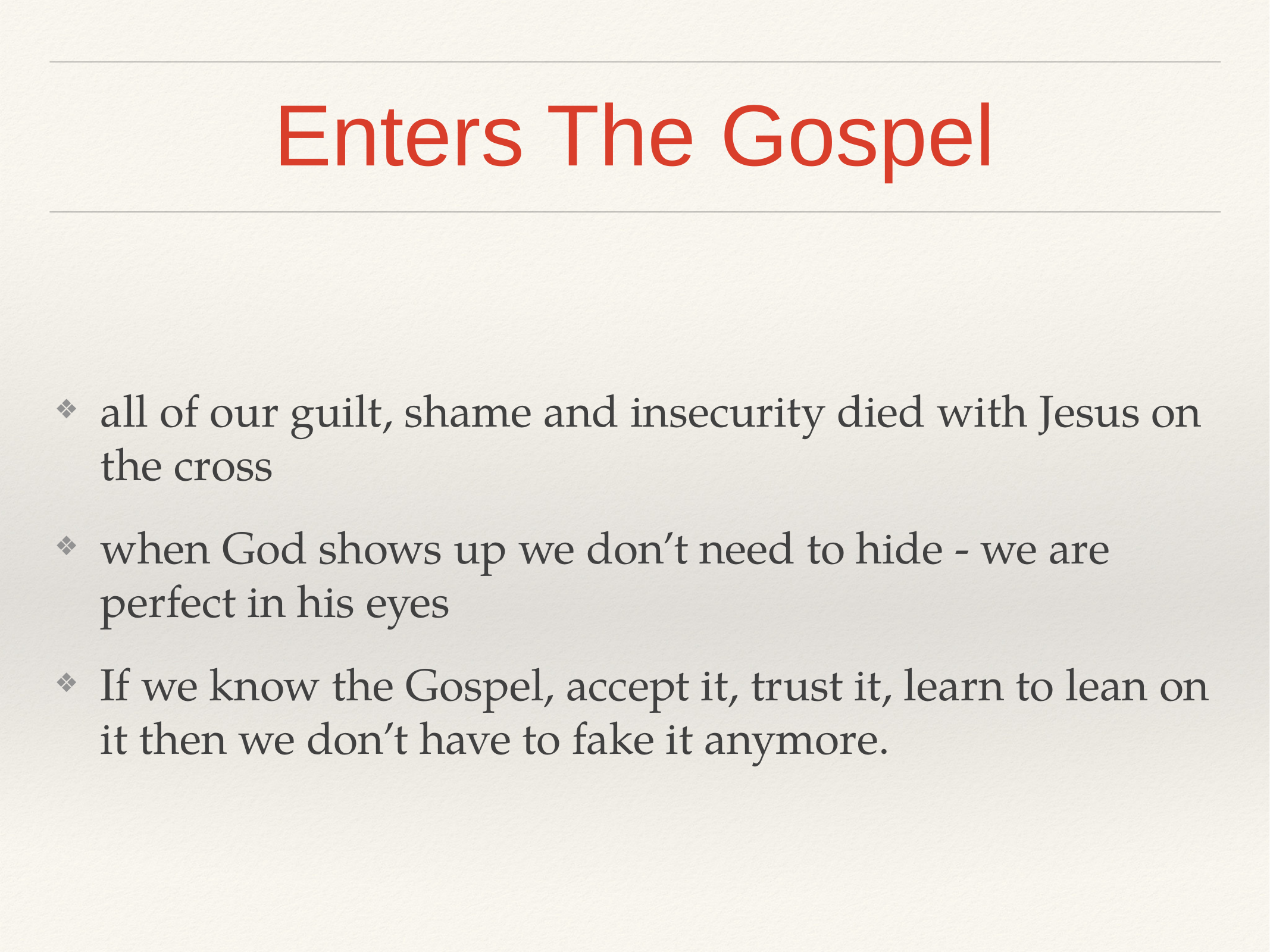

# Enters The Gospel
all of our guilt, shame and insecurity died with Jesus on the cross
when God shows up we don’t need to hide - we are perfect in his eyes
If we know the Gospel, accept it, trust it, learn to lean on it then we don’t have to fake it anymore.